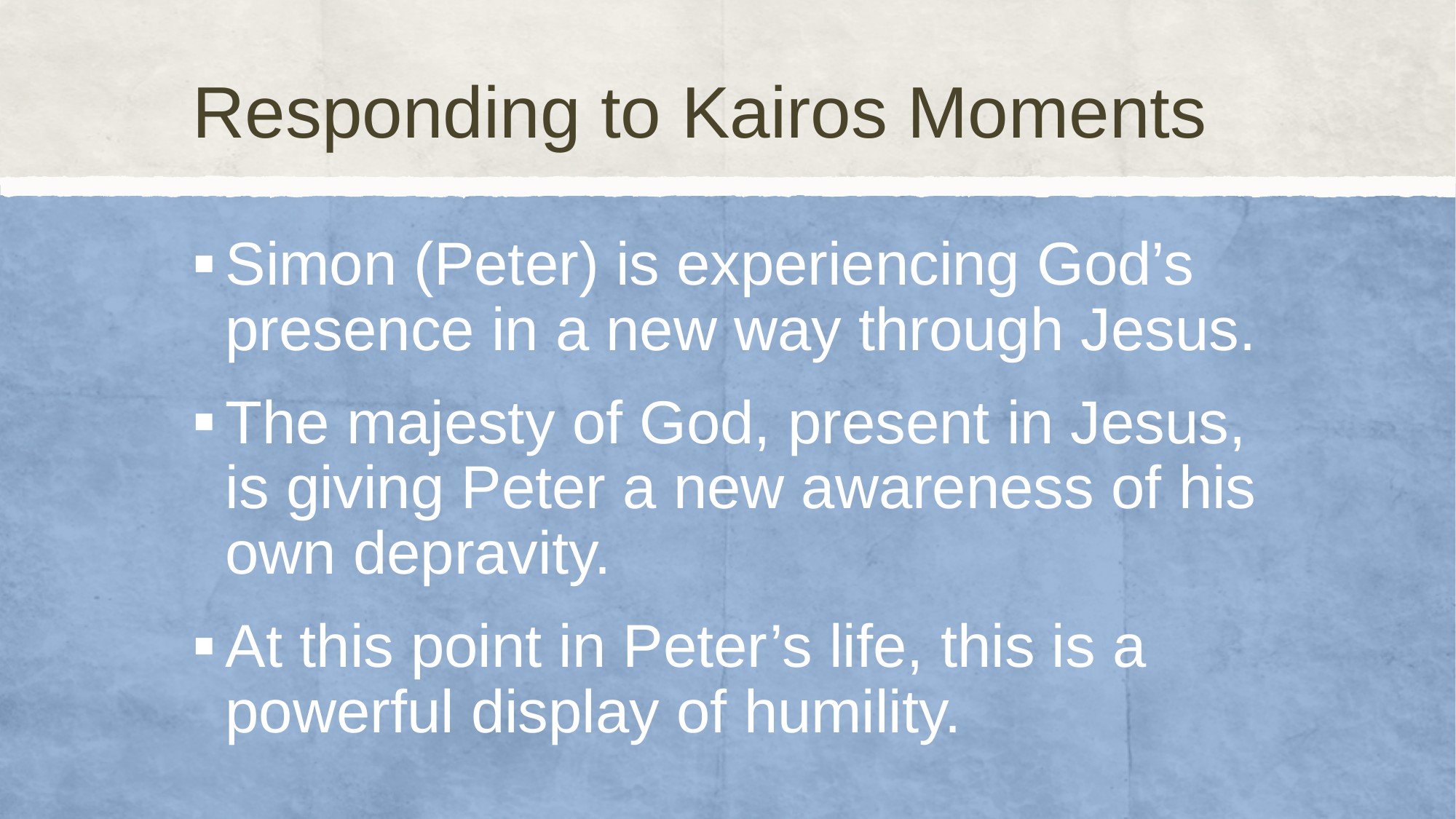

# Responding to Kairos Moments
Simon (Peter) is experiencing God’s presence in a new way through Jesus.
The majesty of God, present in Jesus, is giving Peter a new awareness of his own depravity.
At this point in Peter’s life, this is a powerful display of humility.